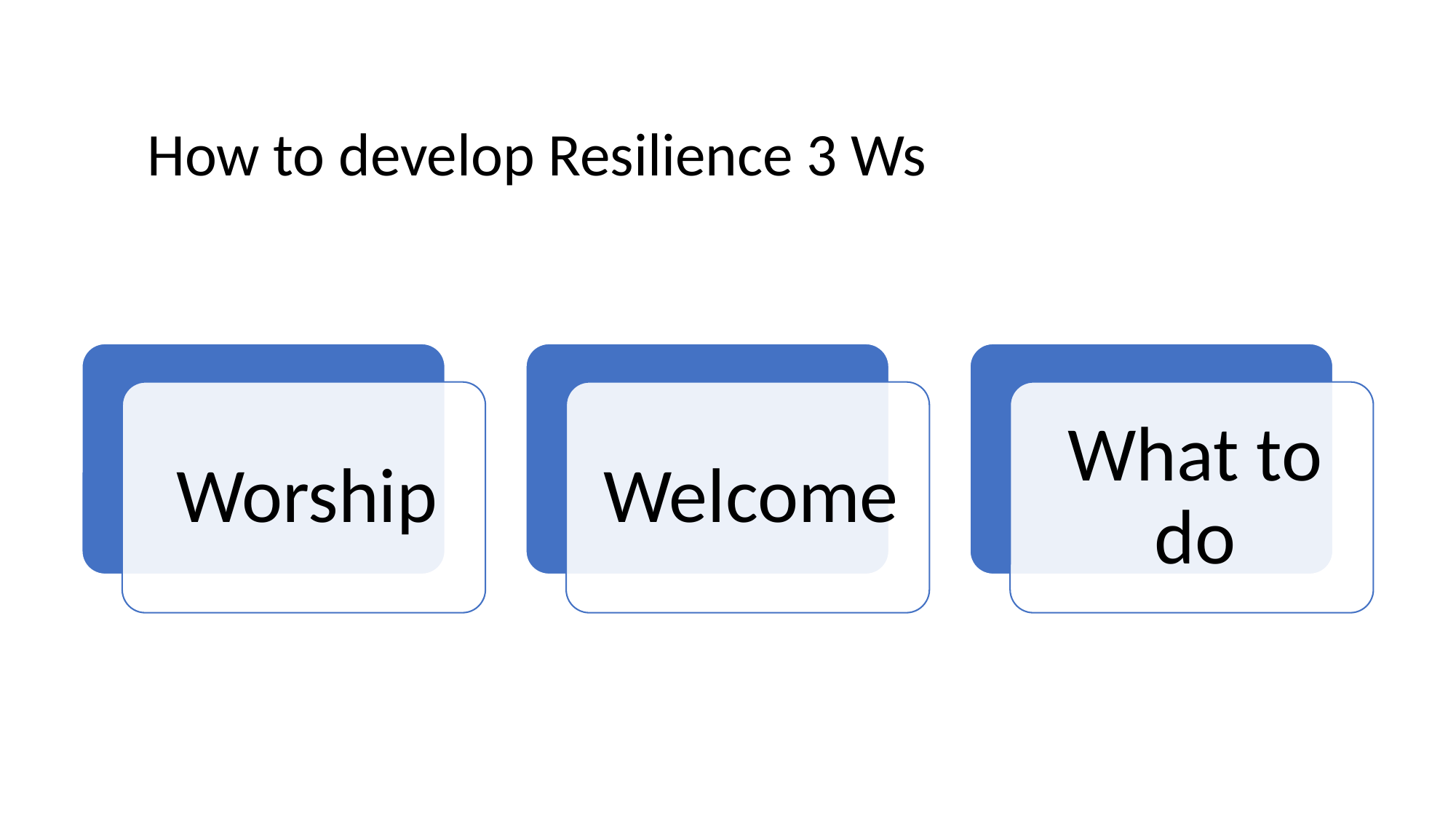

# How to develop Resilience 3 Ws
Worship
Welcome
What to do